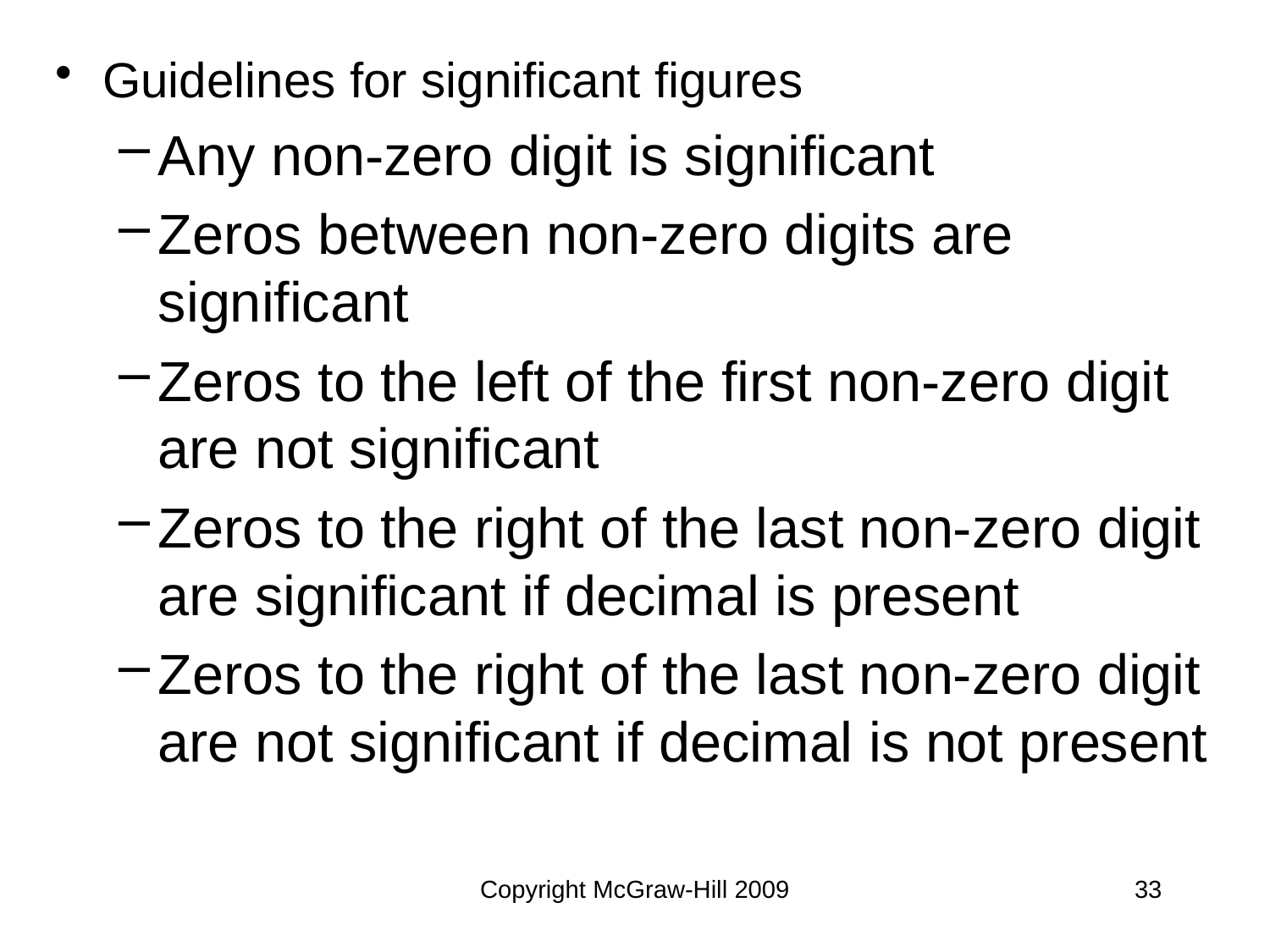

Guidelines for significant figures
Any non-zero digit is significant
Zeros between non-zero digits are significant
Zeros to the left of the first non-zero digit are not significant
Zeros to the right of the last non-zero digit are significant if decimal is present
Zeros to the right of the last non-zero digit are not significant if decimal is not present
Copyright McGraw-Hill 2009
33